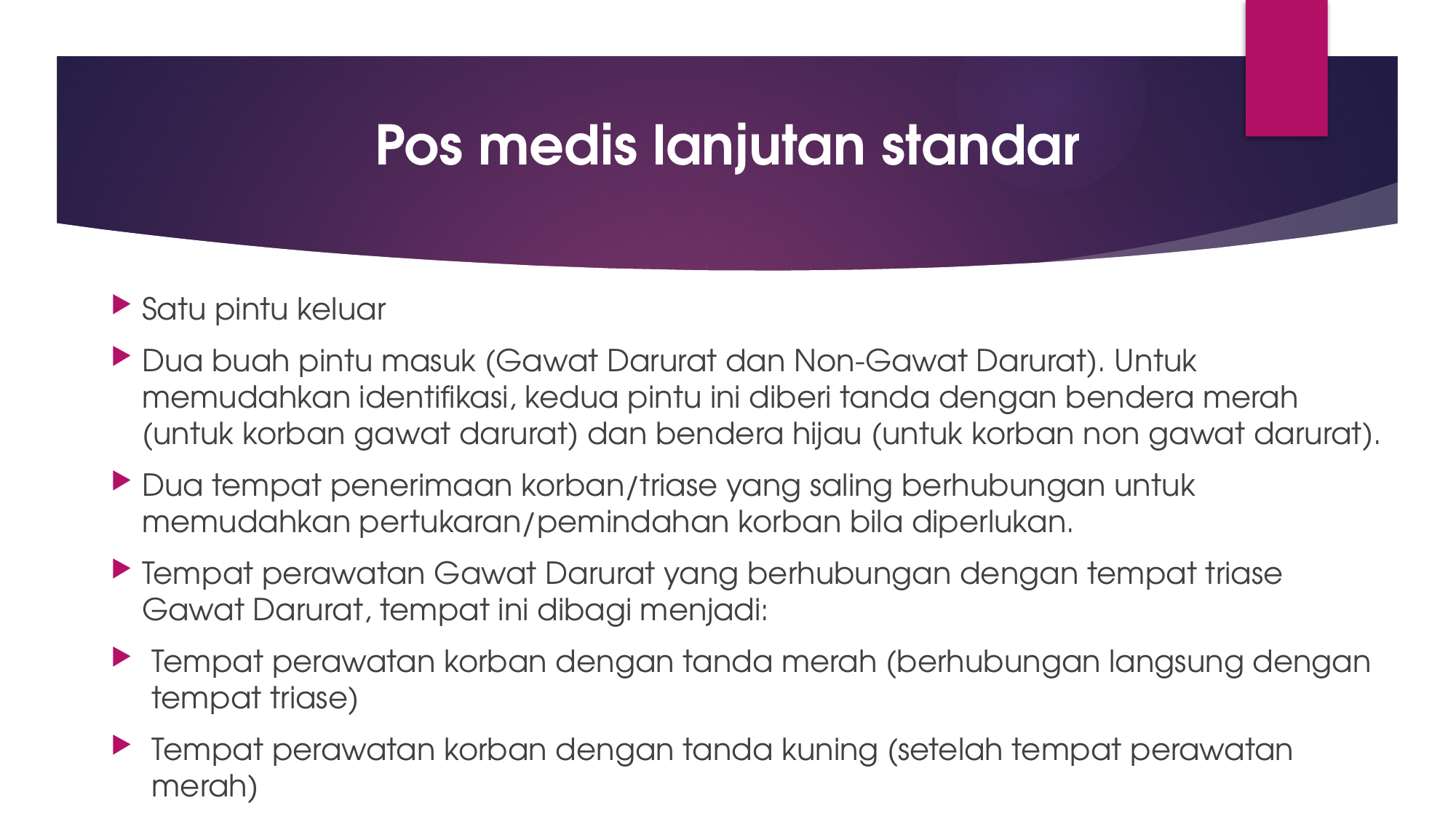

# Pos medis lanjutan standar
Satu pintu keluar
Dua buah pintu masuk (Gawat Darurat dan Non-Gawat Darurat). Untuk memudahkan identifikasi, kedua pintu ini diberi tanda dengan bendera merah (untuk korban gawat darurat) dan bendera hijau (untuk korban non gawat darurat).
Dua tempat penerimaan korban/triase yang saling berhubungan untuk memudahkan pertukaran/pemindahan korban bila diperlukan.
Tempat perawatan Gawat Darurat yang berhubungan dengan tempat triase Gawat Darurat, tempat ini dibagi menjadi:
Tempat perawatan korban dengan tanda merah (berhubungan langsung dengan tempat triase)
Tempat perawatan korban dengan tanda kuning (setelah tempat perawatan merah)